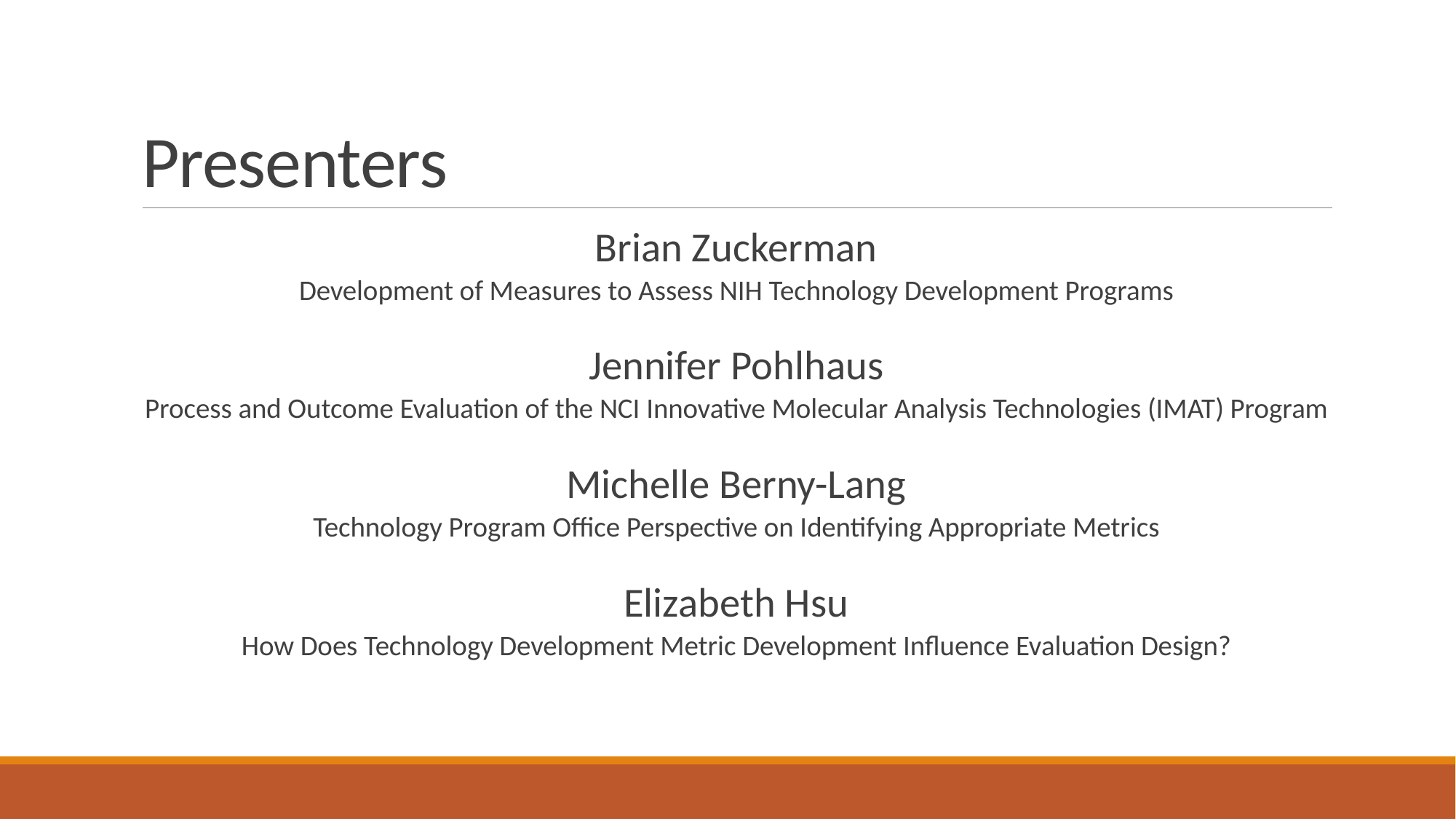

# Presenters
Brian Zuckerman
Development of Measures to Assess NIH Technology Development Programs

Jennifer Pohlhaus
Process and Outcome Evaluation of the NCI Innovative Molecular Analysis Technologies (IMAT) Program

Michelle Berny-Lang
Technology Program Office Perspective on Identifying Appropriate Metrics

Elizabeth Hsu
How Does Technology Development Metric Development Influence Evaluation Design?